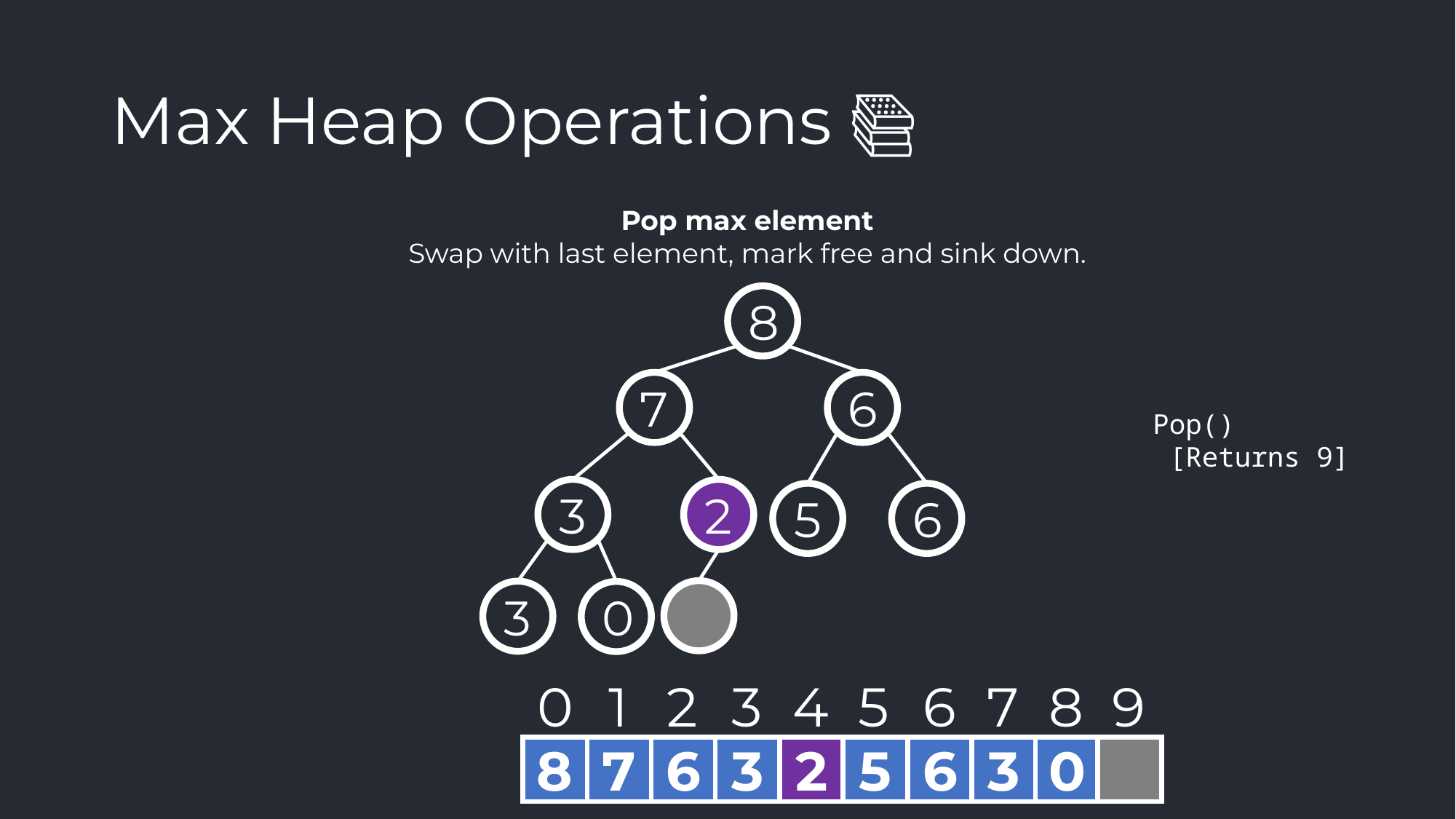

# Max Heap Operations 📚
Pop max element
Swap with last element, mark free and sink down.
8
7
6
Pop()
 [Returns 9]
3
2
5
6

3
0
0
1
2
3
4
5
6
7
8
9
8
7
6
3
2
5
6
3
0